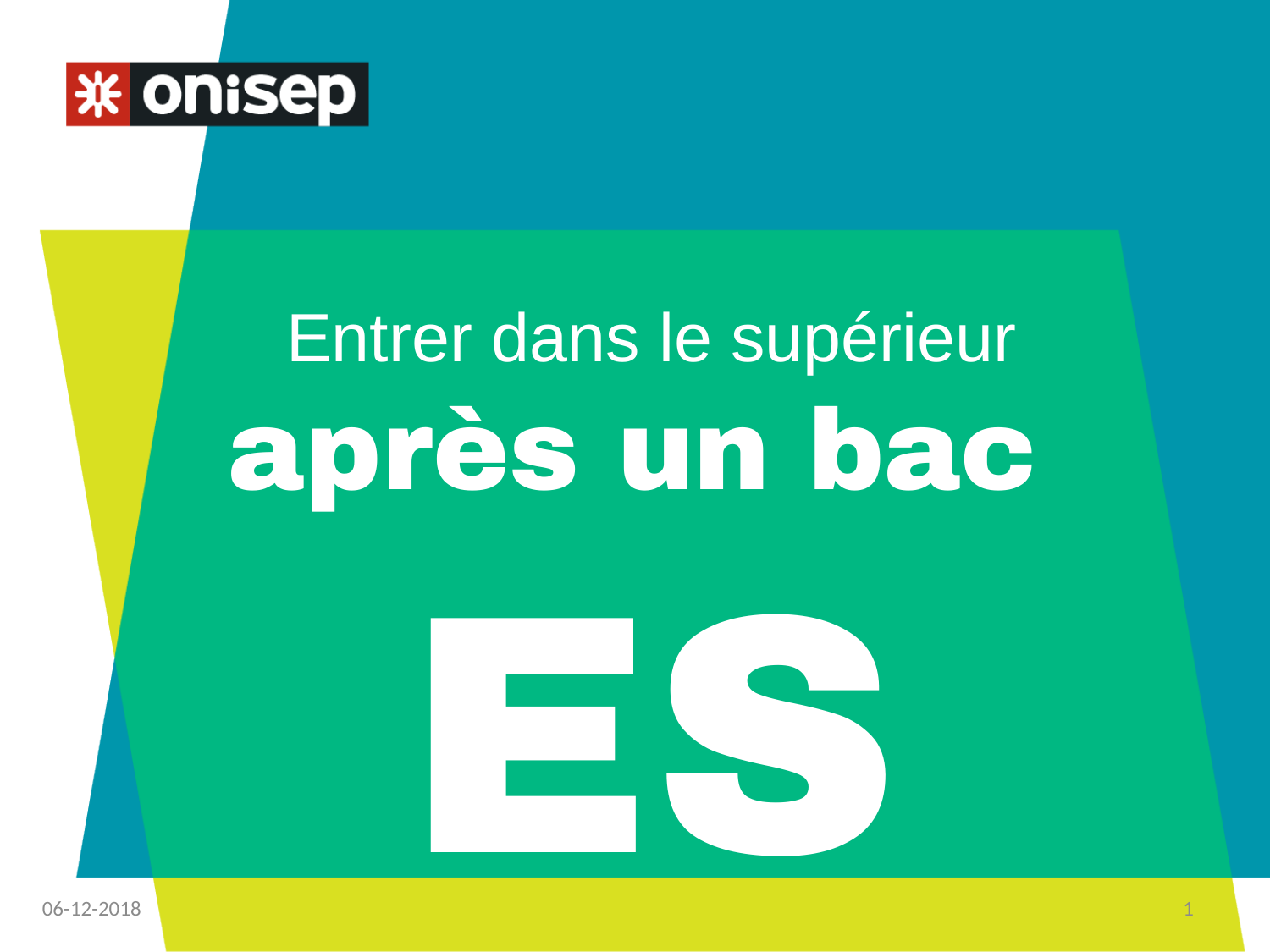

# Entrer dans le supérieur après un bac ES
06-12-2018
1